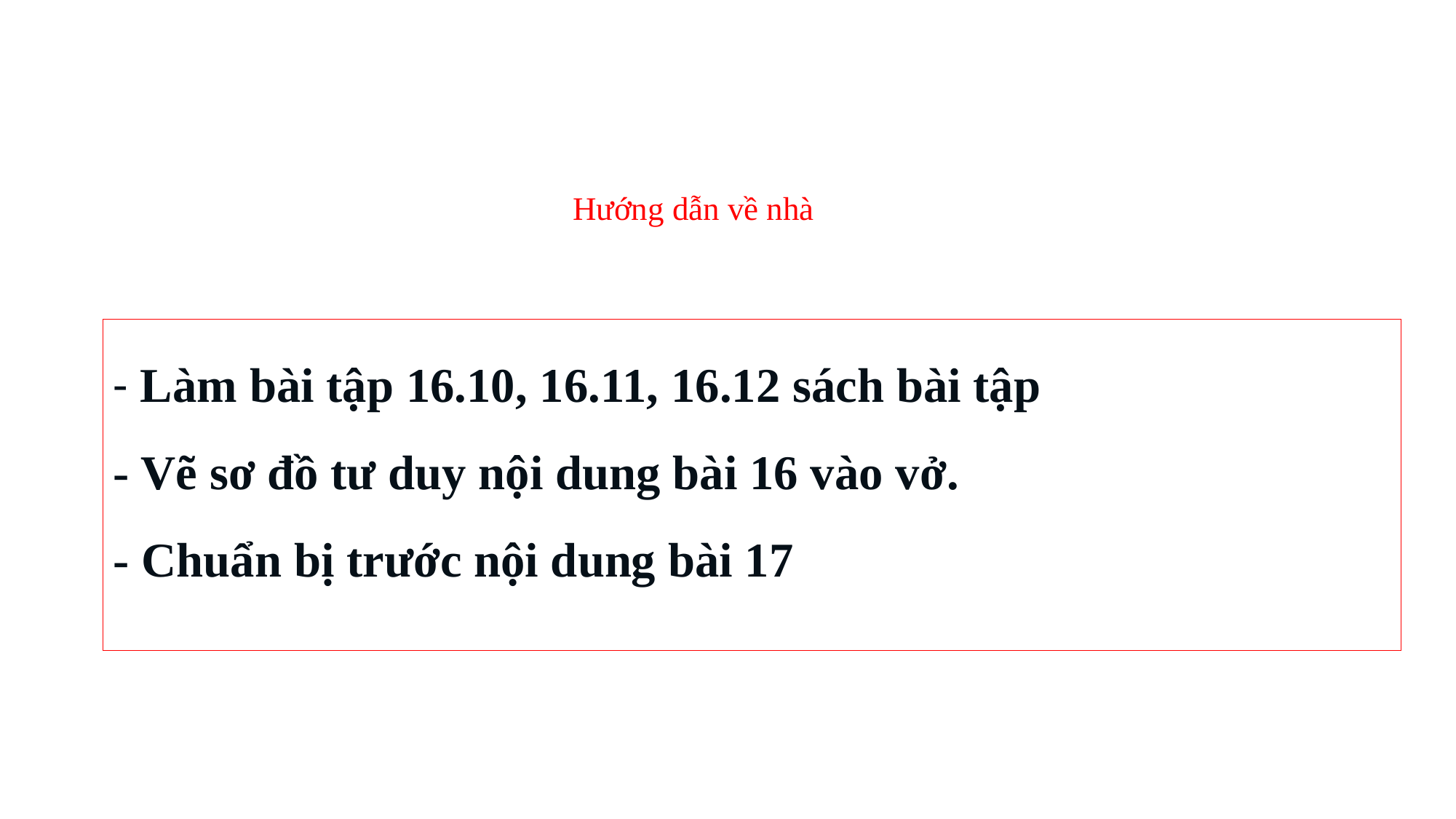

# Hướng dẫn về nhà
- Làm bài tập 16.10, 16.11, 16.12 sách bài tập
- Vẽ sơ đồ tư duy nội dung bài 16 vào vở.
- Chuẩn bị trước nội dung bài 17